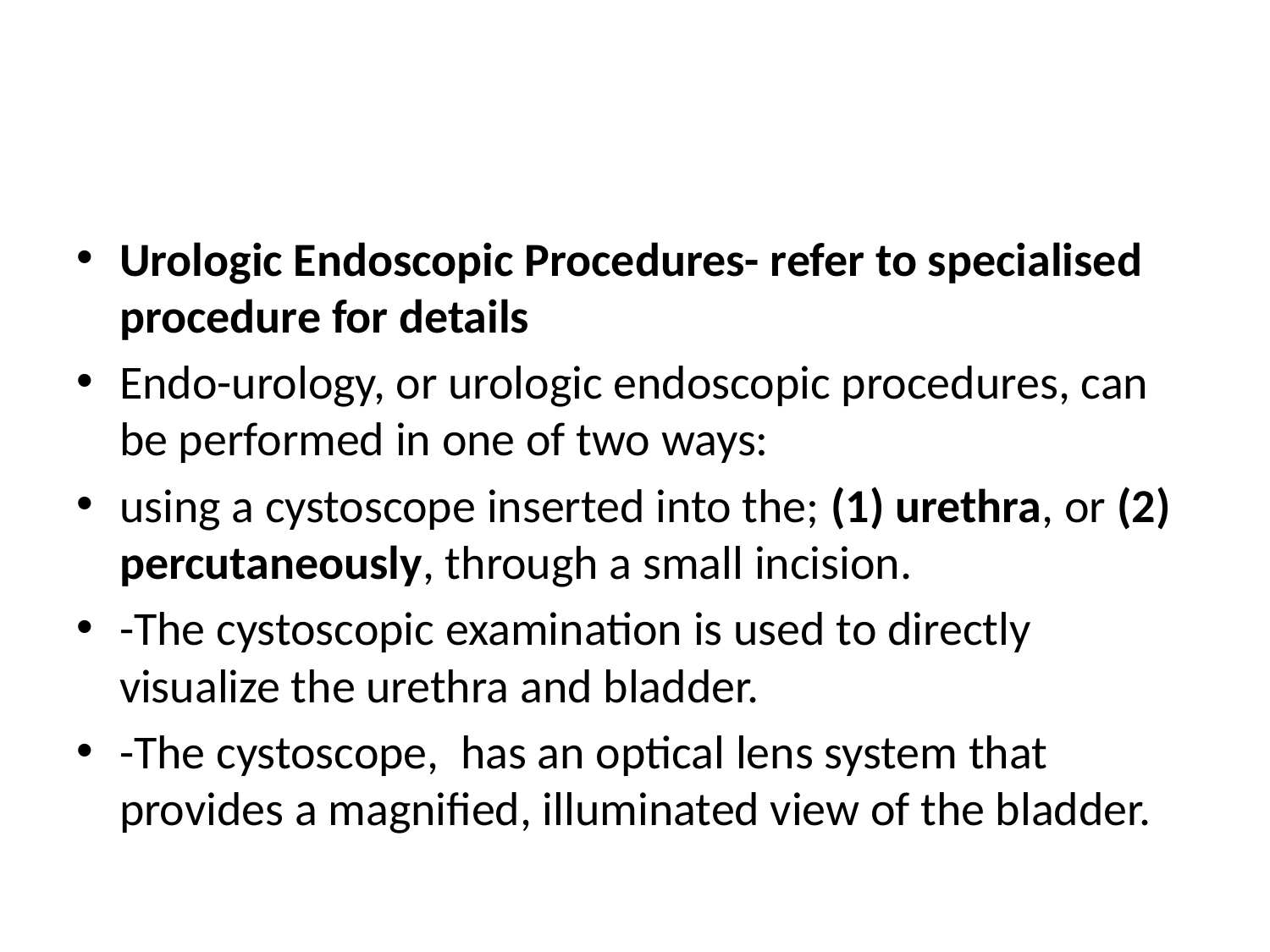

#
Urologic Endoscopic Procedures- refer to specialised procedure for details
Endo-urology, or urologic endoscopic procedures, can be performed in one of two ways:
using a cystoscope inserted into the; (1) urethra, or (2) percutaneously, through a small incision.
-The cystoscopic examination is used to directly visualize the urethra and bladder.
-The cystoscope,  has an optical lens system that provides a magnified, illuminated view of the bladder.